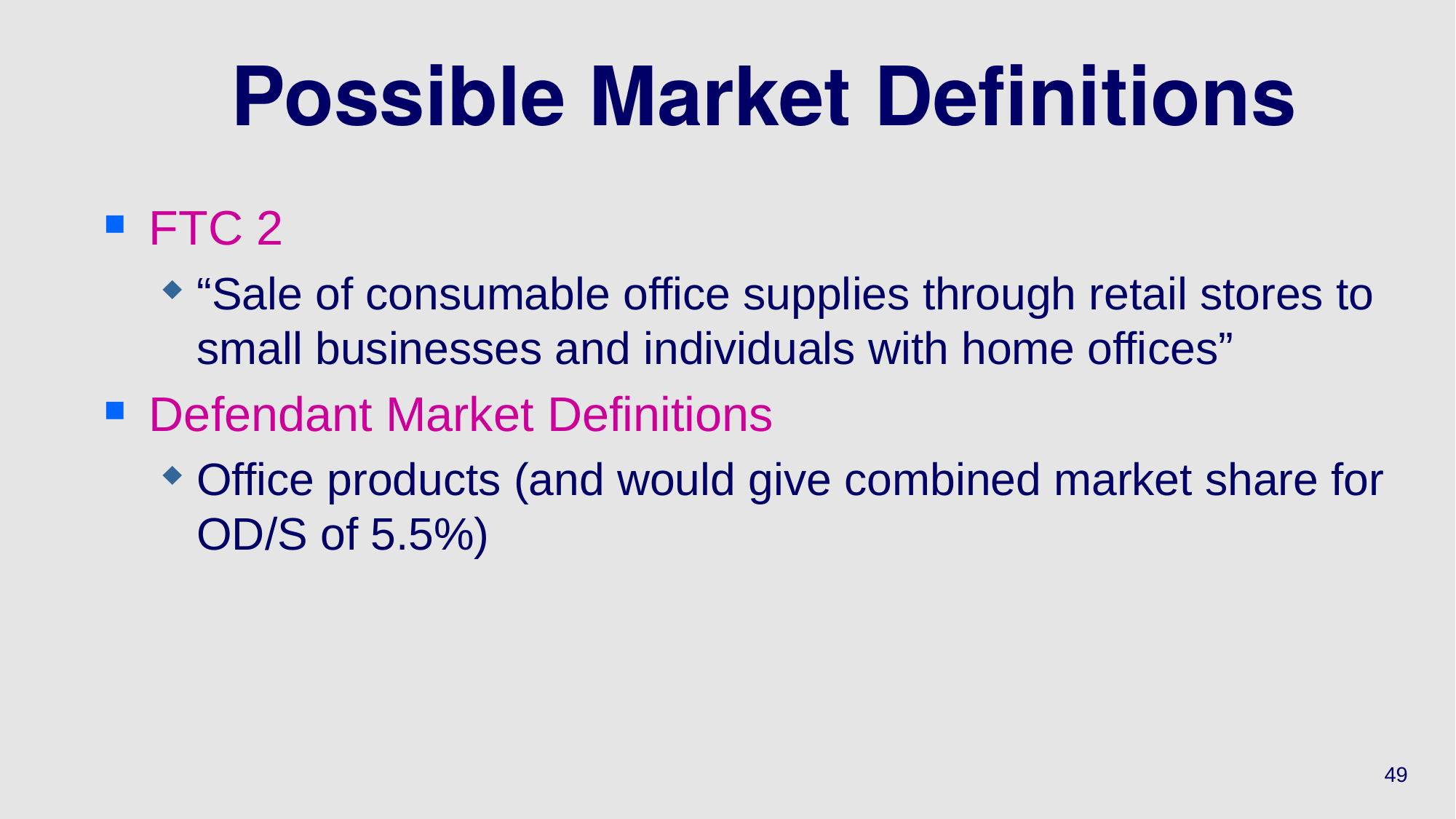

# Possible Market Definitions
FTC 2
“Sale of consumable office supplies through retail stores to small businesses and individuals with home offices”
Defendant Market Definitions
Office products (and would give combined market share for OD/S of 5.5%)
49